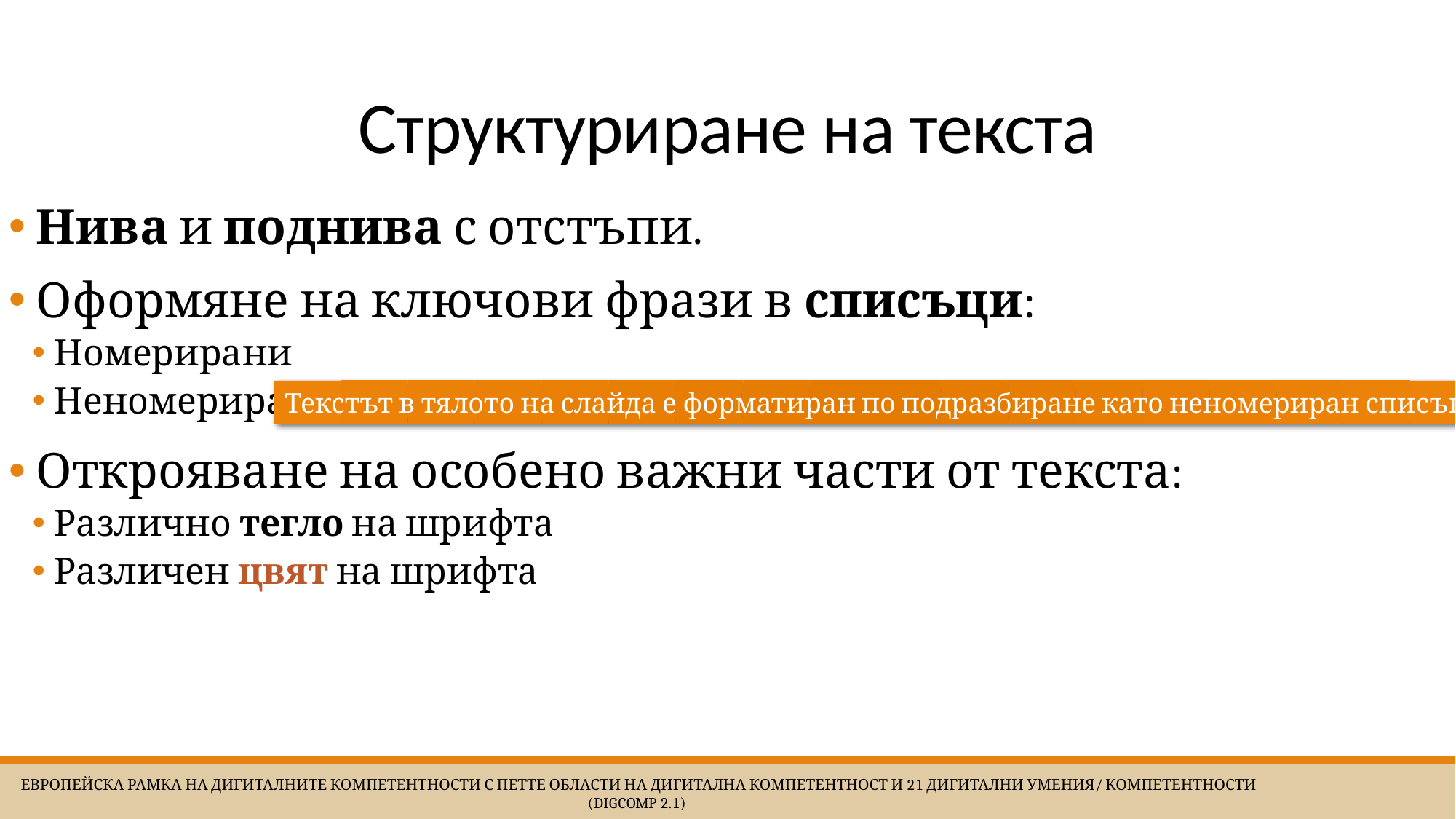

# Структуриране на текста
 Нива и поднива с отстъпи.
 Оформяне на ключови фрази в списъци:
Номерирани
Неномерирани
 Открояване на особено важни части от текста:
Различно тегло на шрифта
Различен цвят на шрифта
Текстът в тялото на слайда е форматиран по подразбиране като неномериран списък
 Европейска Рамка на дигиталните компетентности с петте области на дигитална компетентност и 21 дигитални умения/ компетентности (DigComp 2.1)